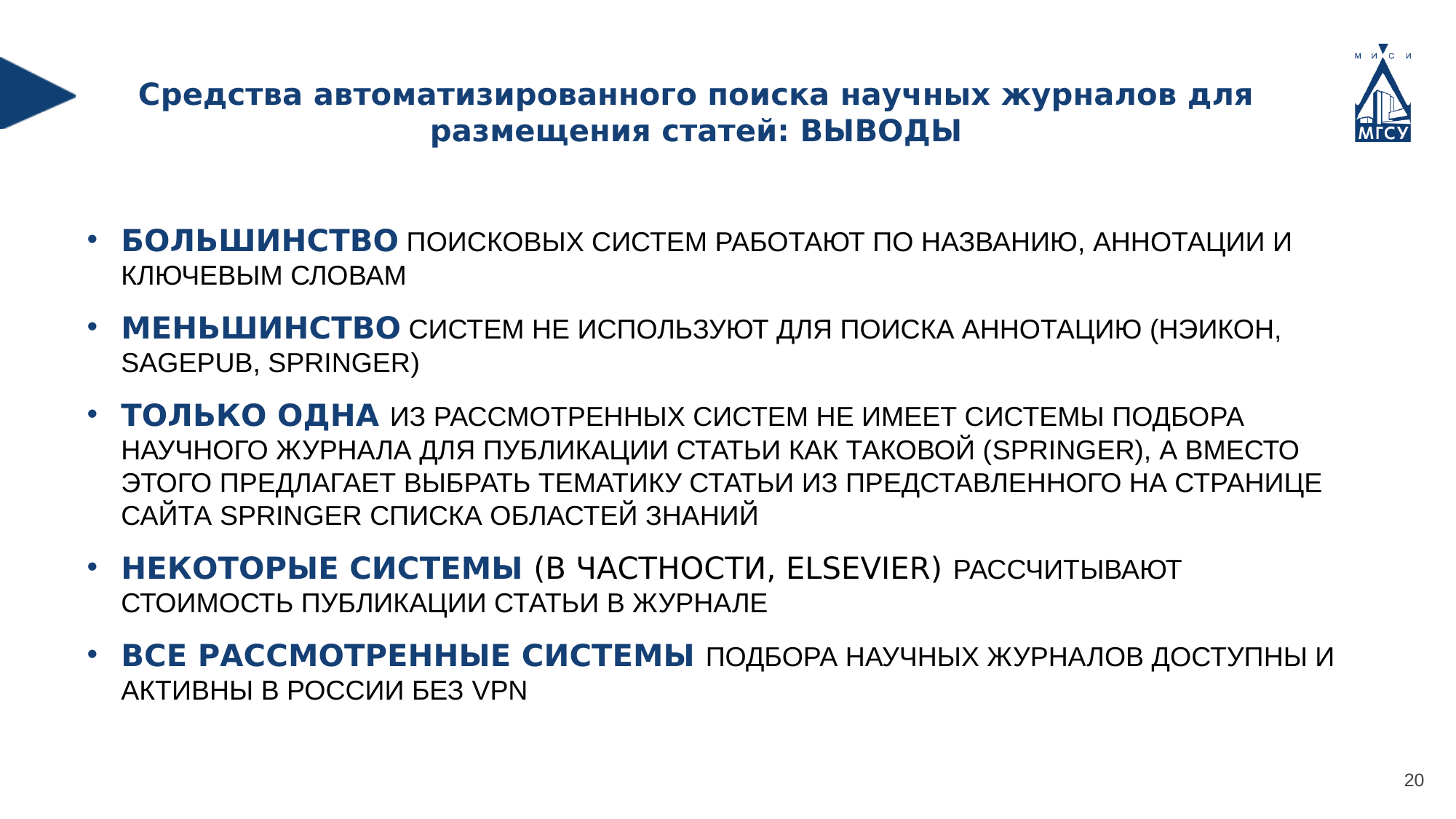

Средства автоматизированного поиска научных журналов для размещения статей: ВЫВОДЫ

БОЛЬШИНСТВО ПОИСКОВЫХ СИСТЕМ РАБОТАЮТ ПО НАЗВАНИЮ, АННОТАЦИИ И КЛЮЧЕВЫМ СЛОВАМ
МЕНЬШИНСТВО СИСТЕМ НЕ ИСПОЛЬЗУЮТ ДЛЯ ПОИСКА АННОТАЦИЮ (НЭИКОН, SAGEPUB, SPRINGER)
ТОЛЬКО ОДНА ИЗ РАССМОТРЕННЫХ СИСТЕМ НЕ ИМЕЕТ СИСТЕМЫ ПОДБОРА НАУЧНОГО ЖУРНАЛА ДЛЯ ПУБЛИКАЦИИ СТАТЬИ КАК ТАКОВОЙ (SPRINGER), А ВМЕСТО ЭТОГО ПРЕДЛАГАЕТ ВЫБРАТЬ ТЕМАТИКУ СТАТЬИ ИЗ ПРЕДСТАВЛЕННОГО НА СТРАНИЦЕ САЙТА SPRINGER СПИСКА ОБЛАСТЕЙ ЗНАНИЙ
НЕКОТОРЫЕ СИСТЕМЫ (В ЧАСТНОСТИ, ELSEVIER) РАССЧИТЫВАЮТ СТОИМОСТЬ ПУБЛИКАЦИИ СТАТЬИ В ЖУРНАЛЕ
ВСЕ РАССМОТРЕННЫЕ СИСТЕМЫ ПОДБОРА НАУЧНЫХ ЖУРНАЛОВ ДОСТУПНЫ И АКТИВНЫ В РОССИИ БЕЗ VPN